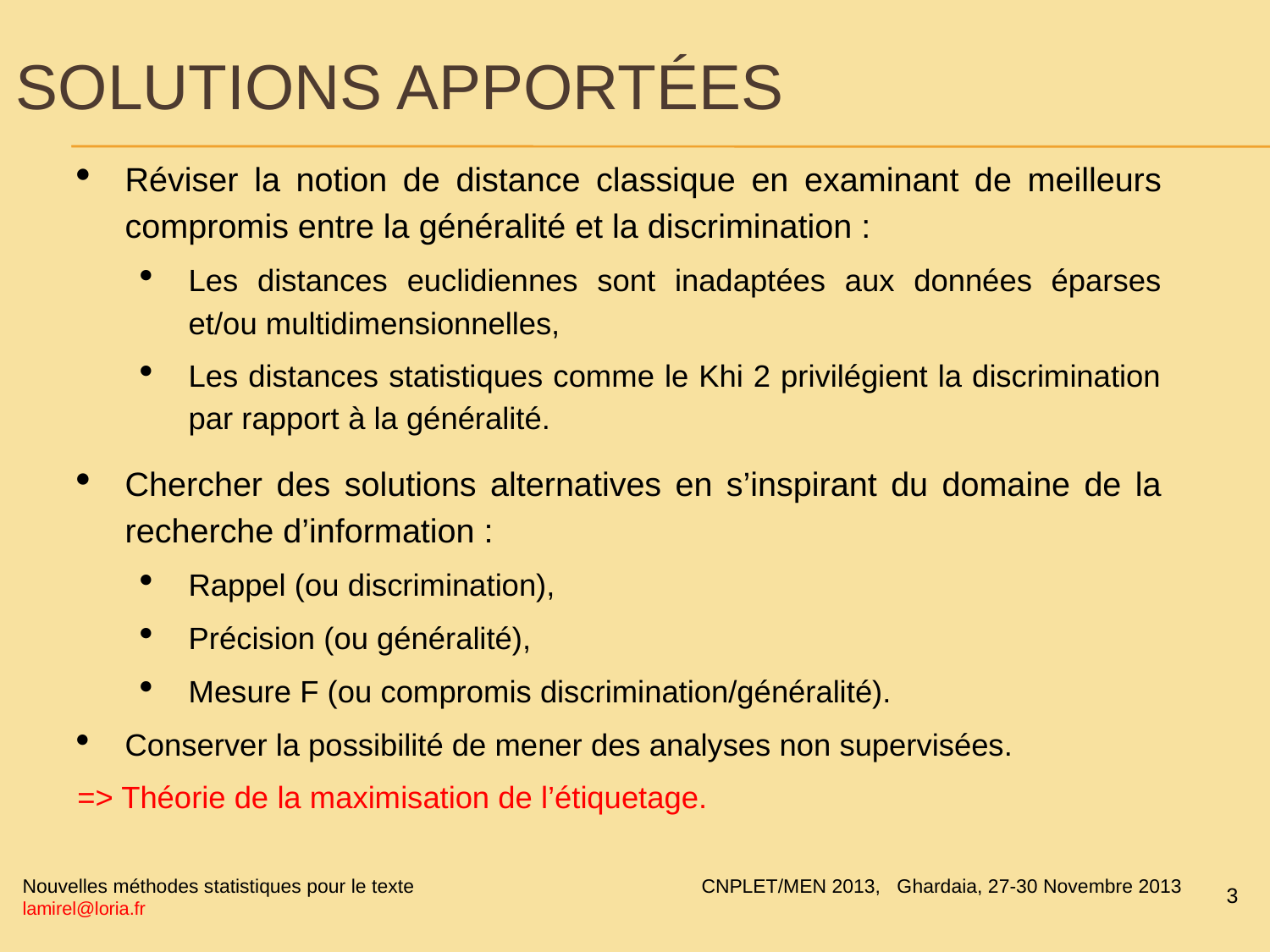

Solutions apportées
Réviser la notion de distance classique en examinant de meilleurs compromis entre la généralité et la discrimination :
Les distances euclidiennes sont inadaptées aux données éparses et/ou multidimensionnelles,
Les distances statistiques comme le Khi 2 privilégient la discrimination par rapport à la généralité.
Chercher des solutions alternatives en s’inspirant du domaine de la recherche d’information :
Rappel (ou discrimination),
Précision (ou généralité),
Mesure F (ou compromis discrimination/généralité).
Conserver la possibilité de mener des analyses non supervisées.
=> Théorie de la maximisation de l’étiquetage.